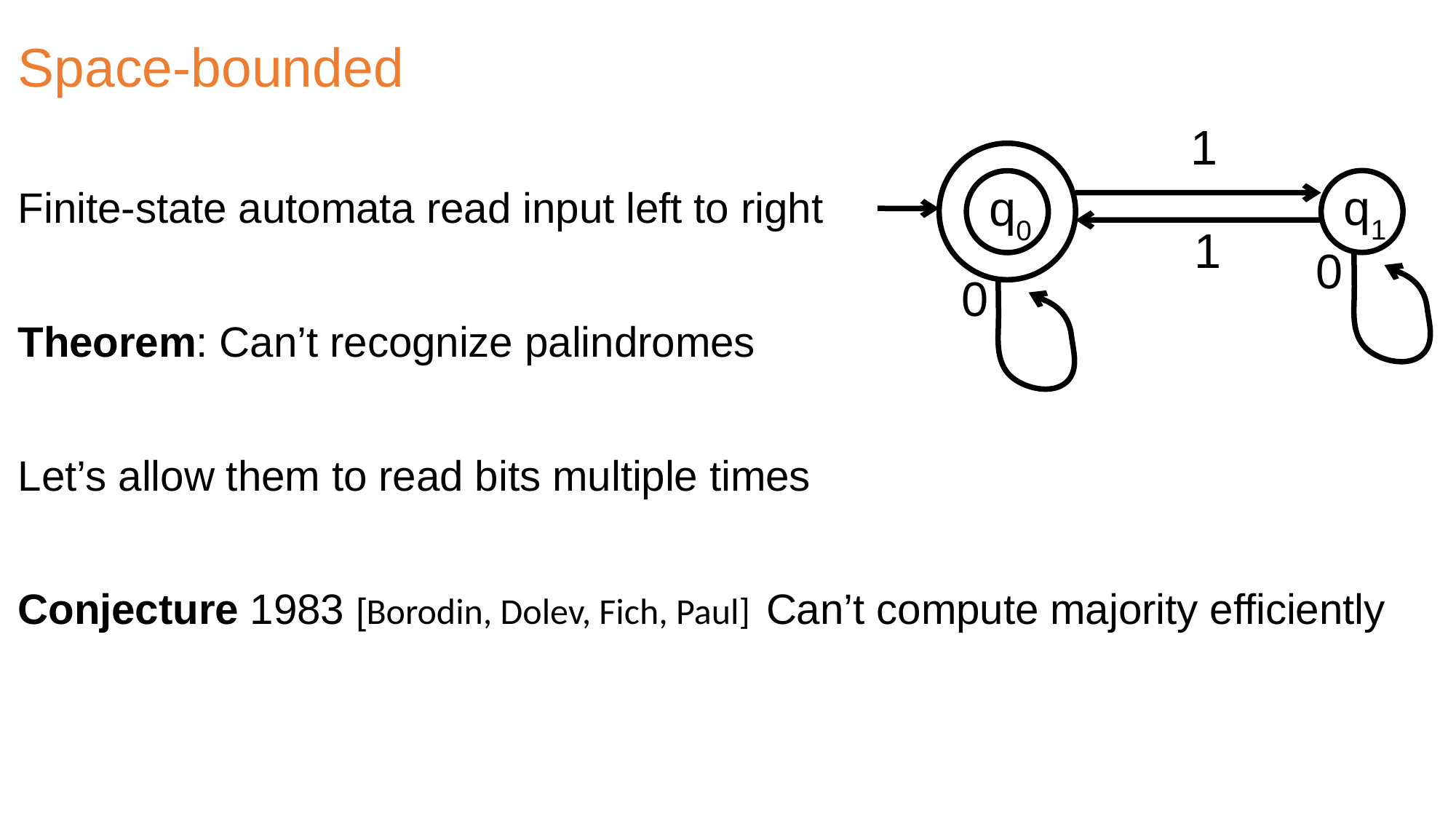

Space-bounded

Finite-state automata read input left to right

Theorem: Can’t recognize palindromes

Let’s allow them to read bits multiple times

Conjecture 1983 [Borodin, Dolev, Fich, Paul]  Can’t compute majority efficiently

1

q1
q0

1

0

0